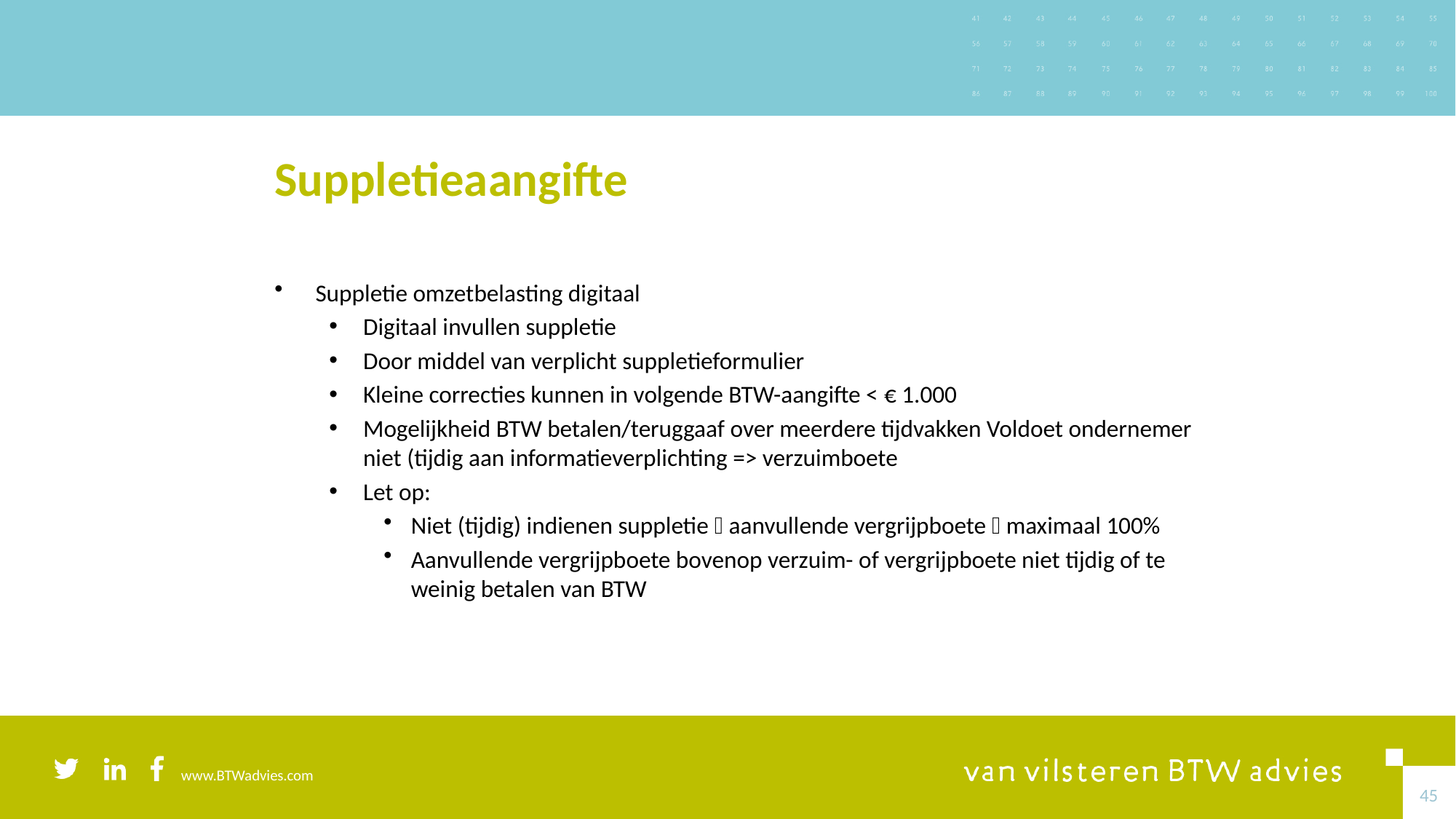

# Suppletieaangifte
Suppletie omzetbelasting digitaal
Digitaal invullen suppletie
Door middel van verplicht suppletieformulier
Kleine correcties kunnen in volgende BTW-aangifte < € 1.000
Mogelijkheid BTW betalen/teruggaaf over meerdere tijdvakken Voldoet ondernemer niet (tijdig aan informatieverplichting => verzuimboete
Let op:
Niet (tijdig) indienen suppletie ⇒ aanvullende vergrijpboete ⇒ maximaal 100%
Aanvullende vergrijpboete bovenop verzuim- of vergrijpboete niet tijdig of te weinig betalen van BTW